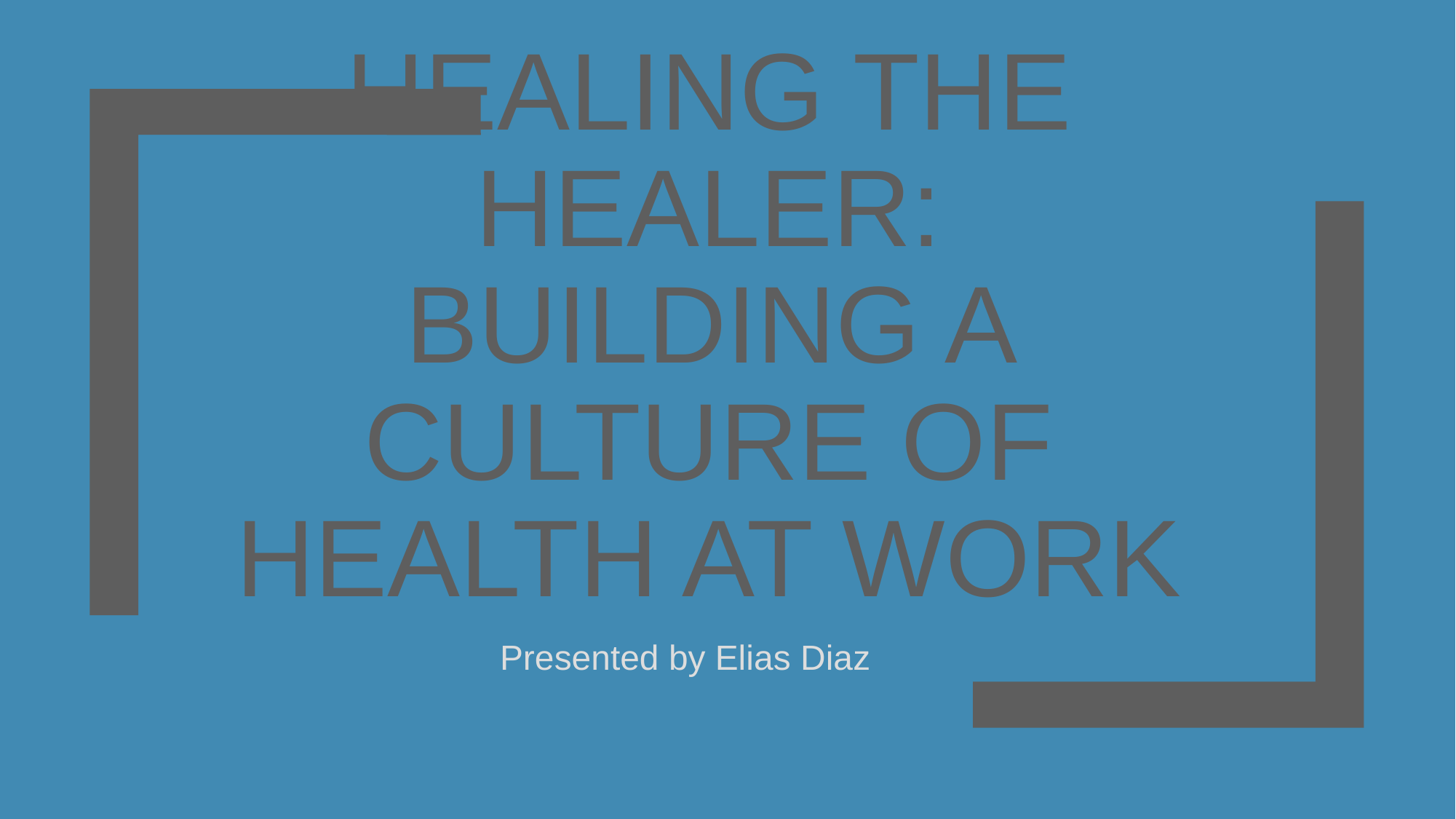

# Healing the Healer: Building a culture of Health at work
Presented by Elias Diaz